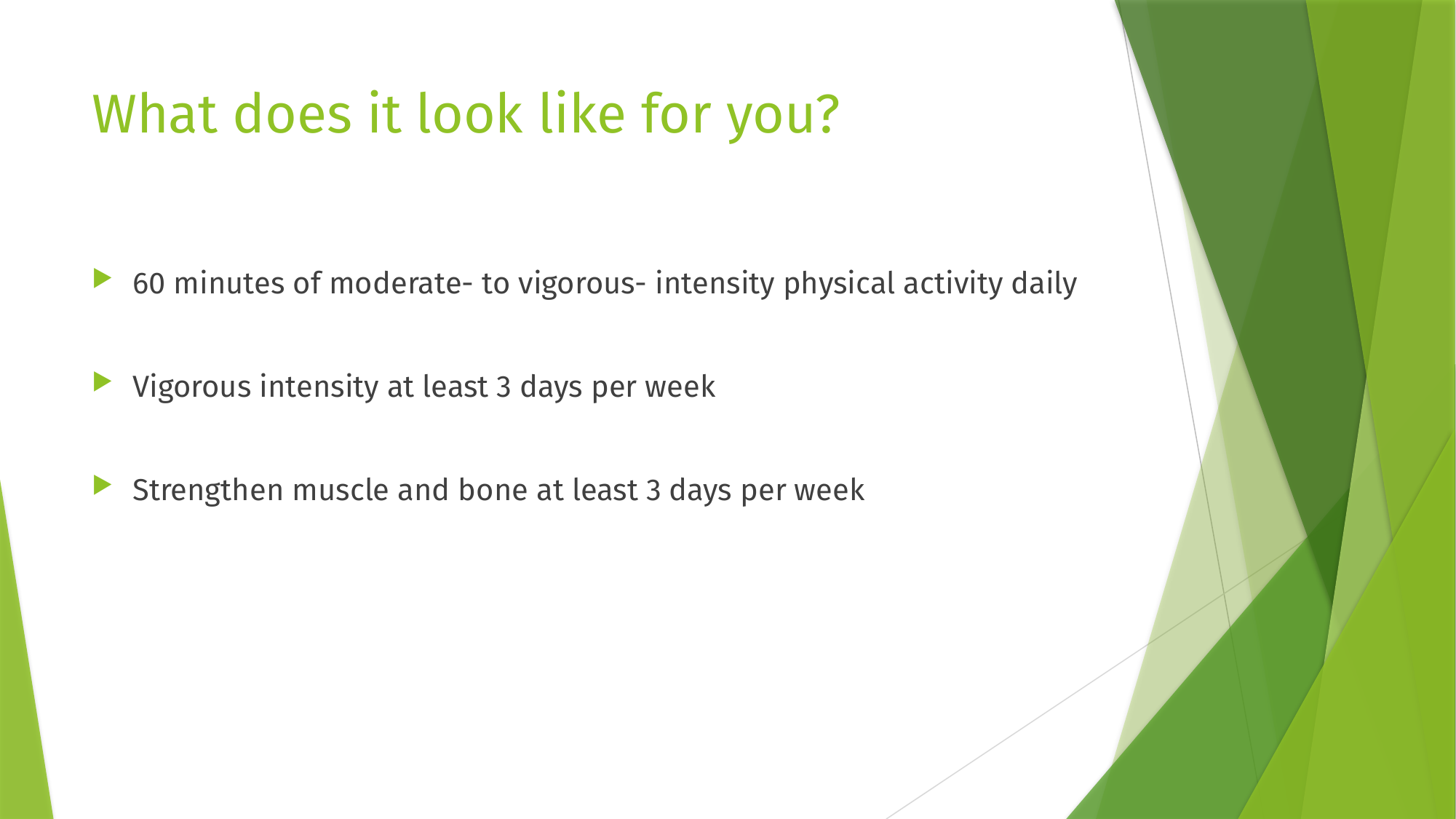

# What does it look like for you?
60 minutes of moderate- to vigorous- intensity physical activity daily

Vigorous intensity at least 3 days per week

Strengthen muscle and bone at least 3 days per week